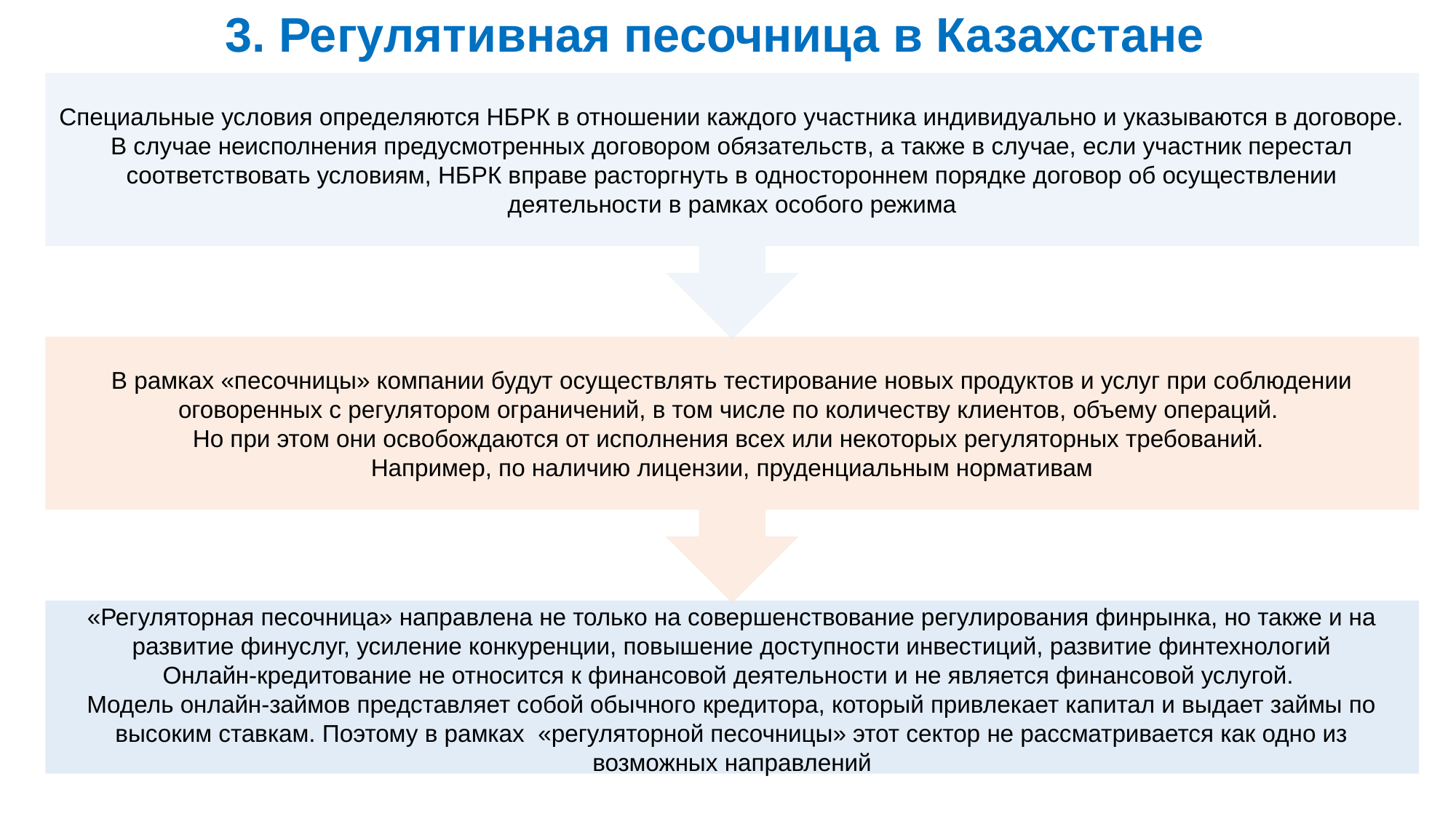

3. Регулятивная песочница в Казахстане

«Регуляторная песочница» направлена не только на совершенствование регулирования финрынка, но также и на развитие финуслуг, усиление конкуренции, повышение доступности инвестиций, развитие финтехнологий
Онлайн-кредитование не относится к финансовой деятельности и не является финансовой услугой.
Модель онлайн-займов представляет собой обычного кредитора, который привлекает капитал и выдает займы по высоким ставкам. Поэтому в рамках  «регуляторной песочницы» этот сектор не рассматривается как одно из возможных направлений
В рамках «песочницы» компании будут осуществлять тестирование новых продуктов и услуг при соблюдении оговоренных с регулятором ограничений, в том числе по количеству клиентов, объему операций.
Но при этом они освобождаются от исполнения всех или некоторых регуляторных требований.
Например, по наличию лицензии, пруденциальным нормативам
Специальные условия определяются НБРК в отношении каждого участника индивидуально и указываются в договоре.
В случае неисполнения предусмотренных договором обязательств, а также в случае, если участник перестал соответствовать условиям, НБРК вправе расторгнуть в одностороннем порядке договор об осуществлении деятельности в рамках особого режима